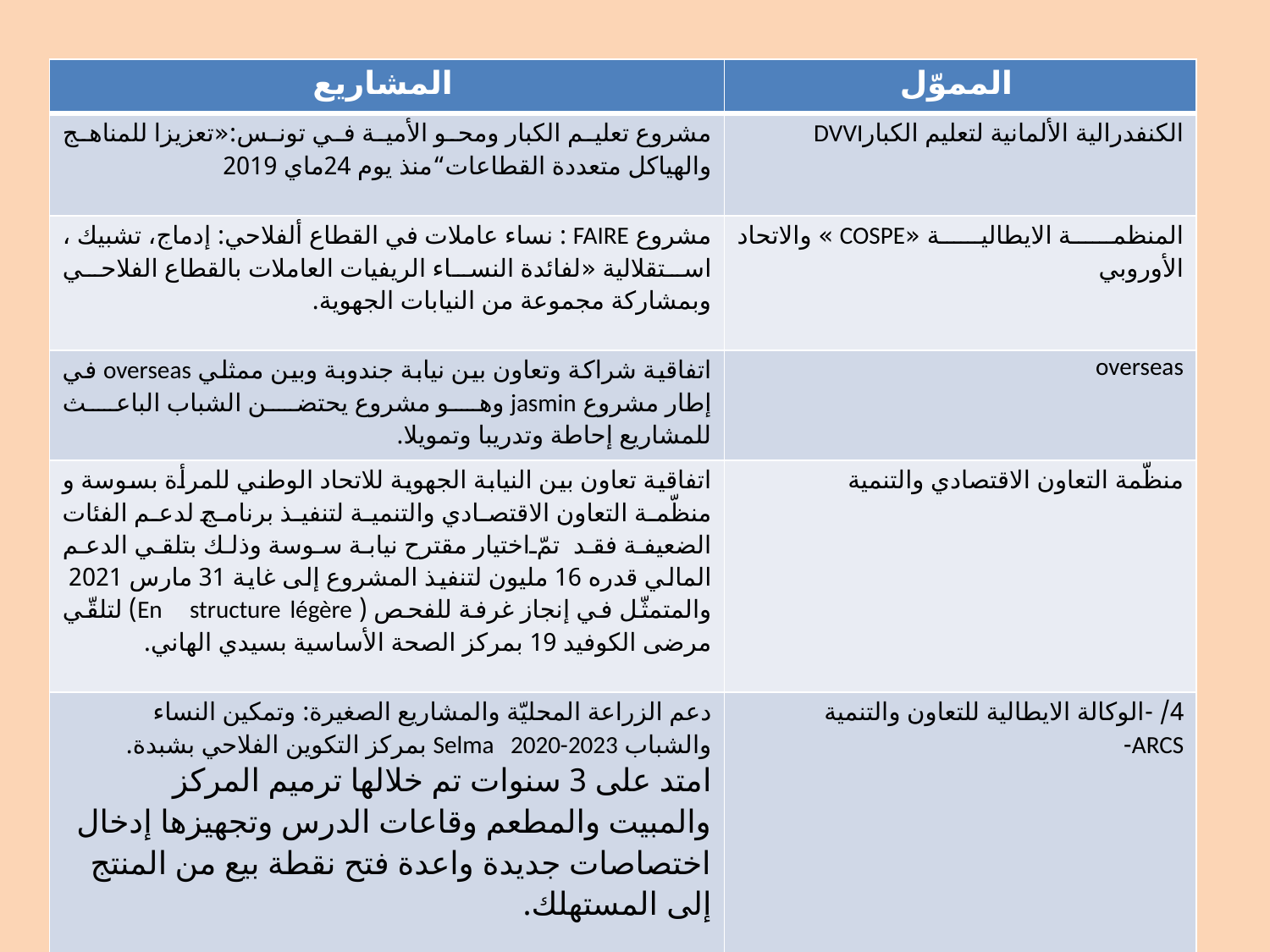

| المشاريع | المموّل |
| --- | --- |
| مشروع تعليم الكبار ومحو الأمية في تونس:«تعزيزا للمناهج والهياكل متعددة القطاعات“منذ يوم 24ماي 2019 | الكنفدرالية الألمانية لتعليم الكبارDVVI |
| مشروع FAIRE : نساء عاملات في القطاع ألفلاحي: إدماج، تشبيك ، استقلالية «لفائدة النساء الريفيات العاملات بالقطاع الفلاحي وبمشاركة مجموعة من النيابات الجهوية. | المنظمة الايطالية «COSPE » والاتحاد الأوروبي |
| اتفاقية شراكة وتعاون بين نيابة جندوبة وبين ممثلي overseas في إطار مشروع jasmin وهو مشروع يحتضن الشباب الباعث للمشاريع إحاطة وتدريبا وتمويلا. | overseas |
| اتفاقية تعاون بين النيابة الجهوية للاتحاد الوطني للمرأة بسوسة و منظّمة التعاون الاقتصادي والتنمية لتنفيذ برنامج لدعم الفئات الضعيفة فقد تمّ اختيار مقترح نيابة سوسة وذلك بتلقي الدعم المالي قدره 16 مليون لتنفيذ المشروع إلى غاية 31 مارس 2021 والمتمثّل في إنجاز غرفة للفحص ( En structure légère) لتلقّي مرضى الكوفيد 19 بمركز الصحة الأساسية بسيدي الهاني. | منظّمة التعاون الاقتصادي والتنمية |
| دعم الزراعة المحليّة والمشاريع الصغيرة: وتمكين النساء والشباب Selma 2020-2023 بمركز التكوين الفلاحي بشبدة. امتد على 3 سنوات تم خلالها ترميم المركز والمبيت والمطعم وقاعات الدرس وتجهيزها إدخال اختصاصات جديدة واعدة فتح نقطة بيع من المنتج إلى المستهلك. | 4/ -الوكالة الايطالية للتعاون والتنمية ARCS- |
65